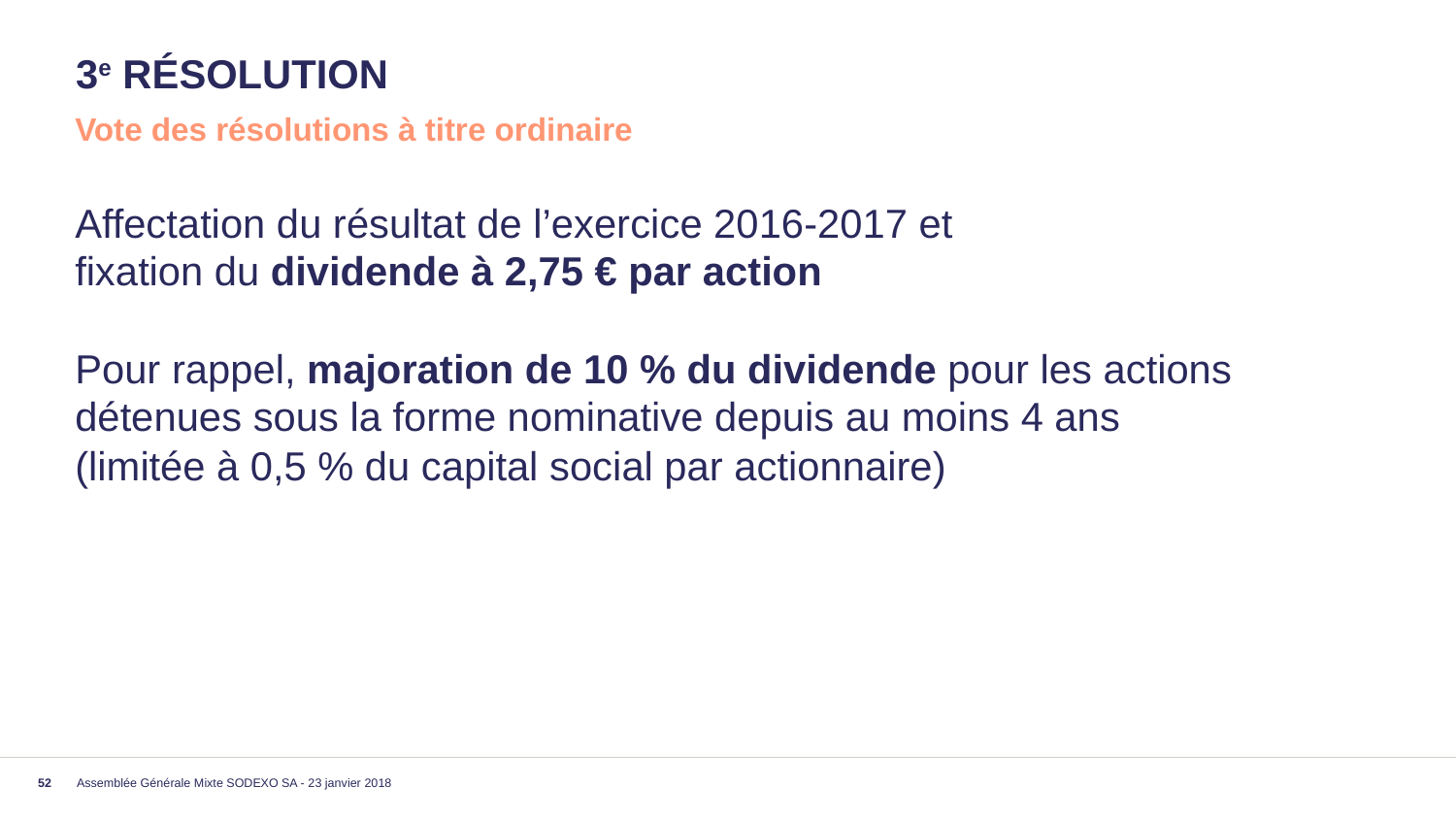

# 3e résolution
Vote des résolutions à titre ordinaire
Affectation du résultat de l’exercice 2016-2017 et
fixation du dividende à 2,75 € par action

Pour rappel, majoration de 10 % du dividende pour les actions détenues sous la forme nominative depuis au moins 4 ans
(limitée à 0,5 % du capital social par actionnaire)
Assemblée Générale Mixte SODEXO SA - 23 janvier 2018
52